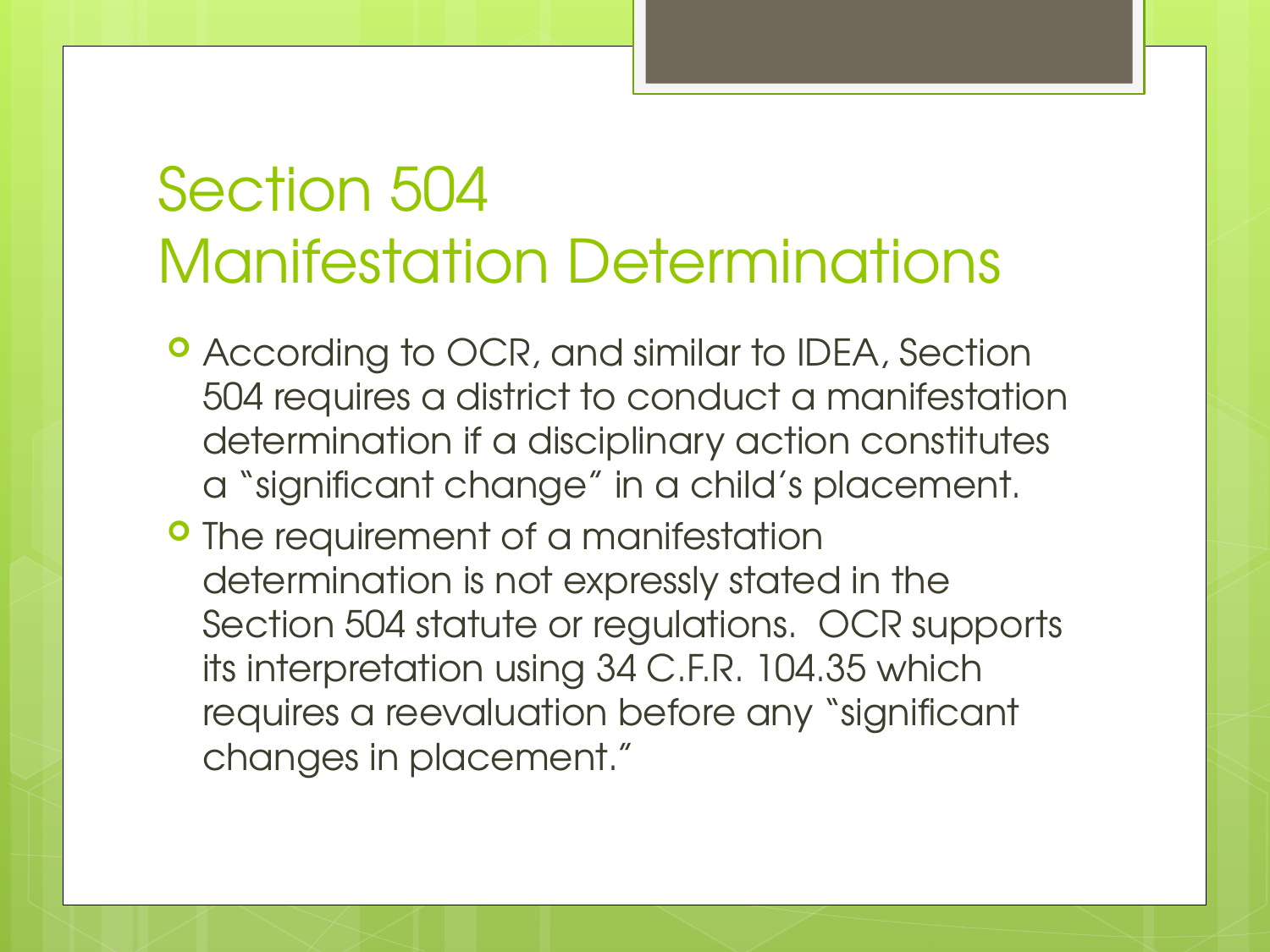

# Section 504 Manifestation Determinations
According to OCR, and similar to IDEA, Section 504 requires a district to conduct a manifestation determination if a disciplinary action constitutes a “significant change” in a child’s placement.
The requirement of a manifestation determination is not expressly stated in the Section 504 statute or regulations.  OCR supports its interpretation using 34 C.F.R. 104.35 which requires a reevaluation before any “significant changes in placement.”